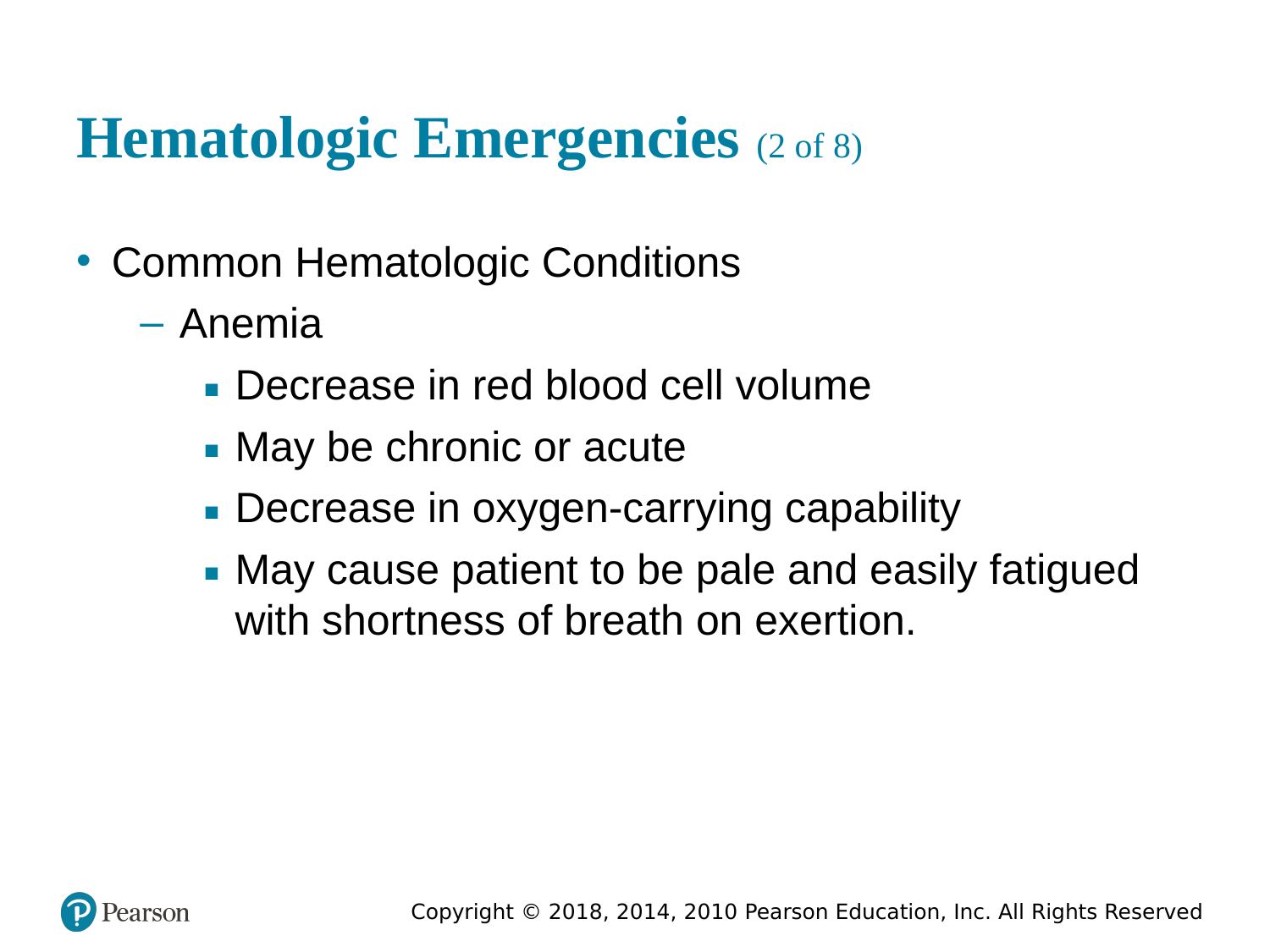

# Hematologic Emergencies (2 of 8)
Common Hematologic Conditions
Anemia
Decrease in red blood cell volume
May be chronic or acute
Decrease in oxygen-carrying capability
May cause patient to be pale and easily fatigued with shortness of breath on exertion.